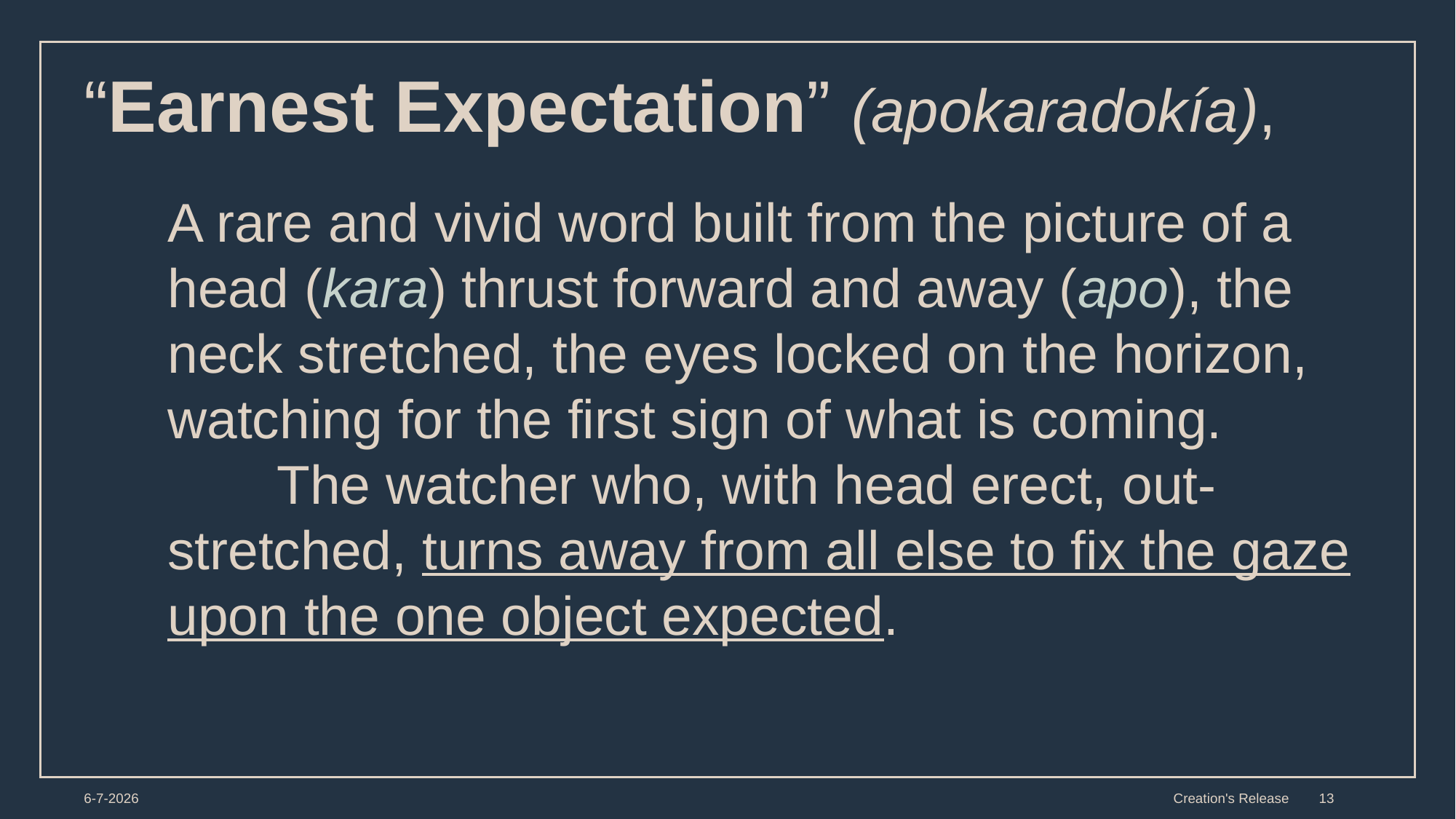

# “Earnest Expectation” (apokaradokía),
A rare and vivid word built from the picture of a head (kara) thrust forward and away (apo), the neck stretched, the eyes locked on the horizon, watching for the first sign of what is coming.
	The watcher who, with head erect, out-stretched, turns away from all else to fix the gaze upon the one object expected.
6-7-2026
Creation's Release
13